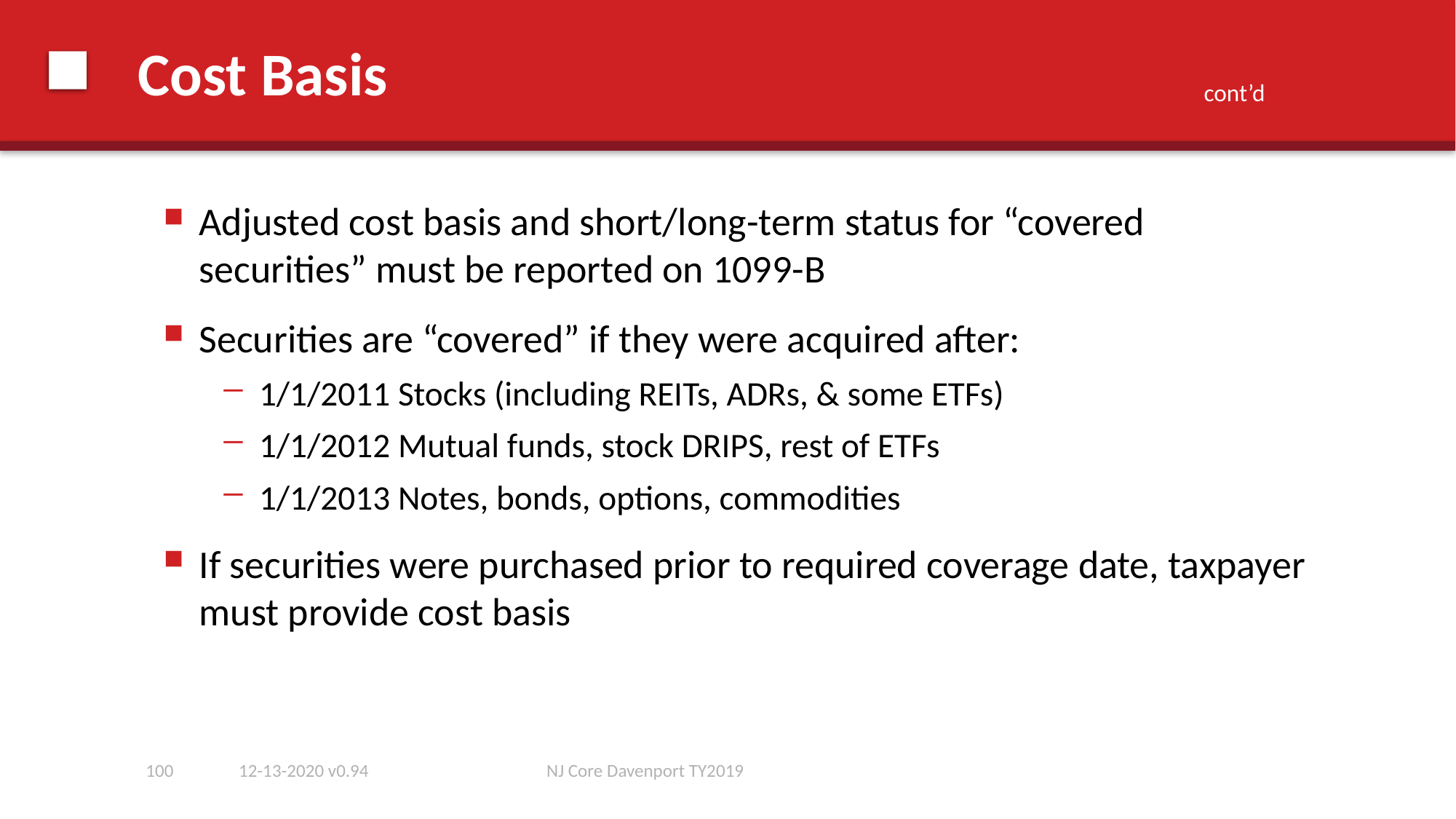

# Cost Basis
cont’d
Adjusted cost basis and short/long-term status for “covered securities” must be reported on 1099-B
Securities are “covered” if they were acquired after:
1/1/2011 Stocks (including REITs, ADRs, & some ETFs)
1/1/2012 Mutual funds, stock DRIPS, rest of ETFs
1/1/2013 Notes, bonds, options, commodities
If securities were purchased prior to required coverage date, taxpayer must provide cost basis

100
12-13-2020 v0.94
NJ Core Davenport TY2019